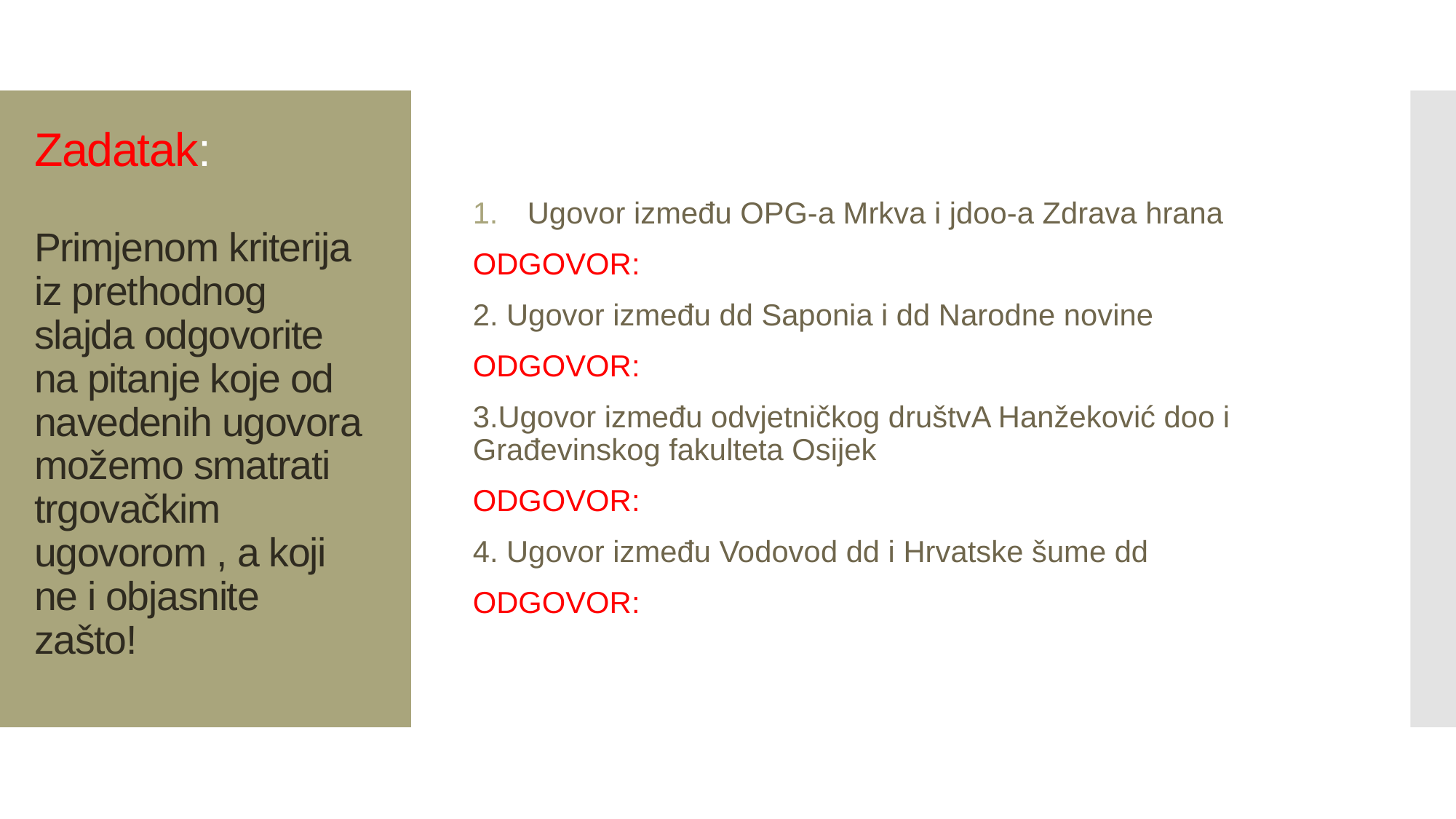

Ugovor između OPG-a Mrkva i jdoo-a Zdrava hrana
ODGOVOR:
2. Ugovor između dd Saponia i dd Narodne novine
ODGOVOR:
3.Ugovor između odvjetničkog društvA Hanžeković doo i Građevinskog fakulteta Osijek
ODGOVOR:
4. Ugovor između Vodovod dd i Hrvatske šume dd
ODGOVOR:
# Zadatak: Primjenom kriterija iz prethodnog slajda odgovorite na pitanje koje od navedenih ugovora možemo smatrati trgovačkim ugovorom , a koji ne i objasnite zašto!